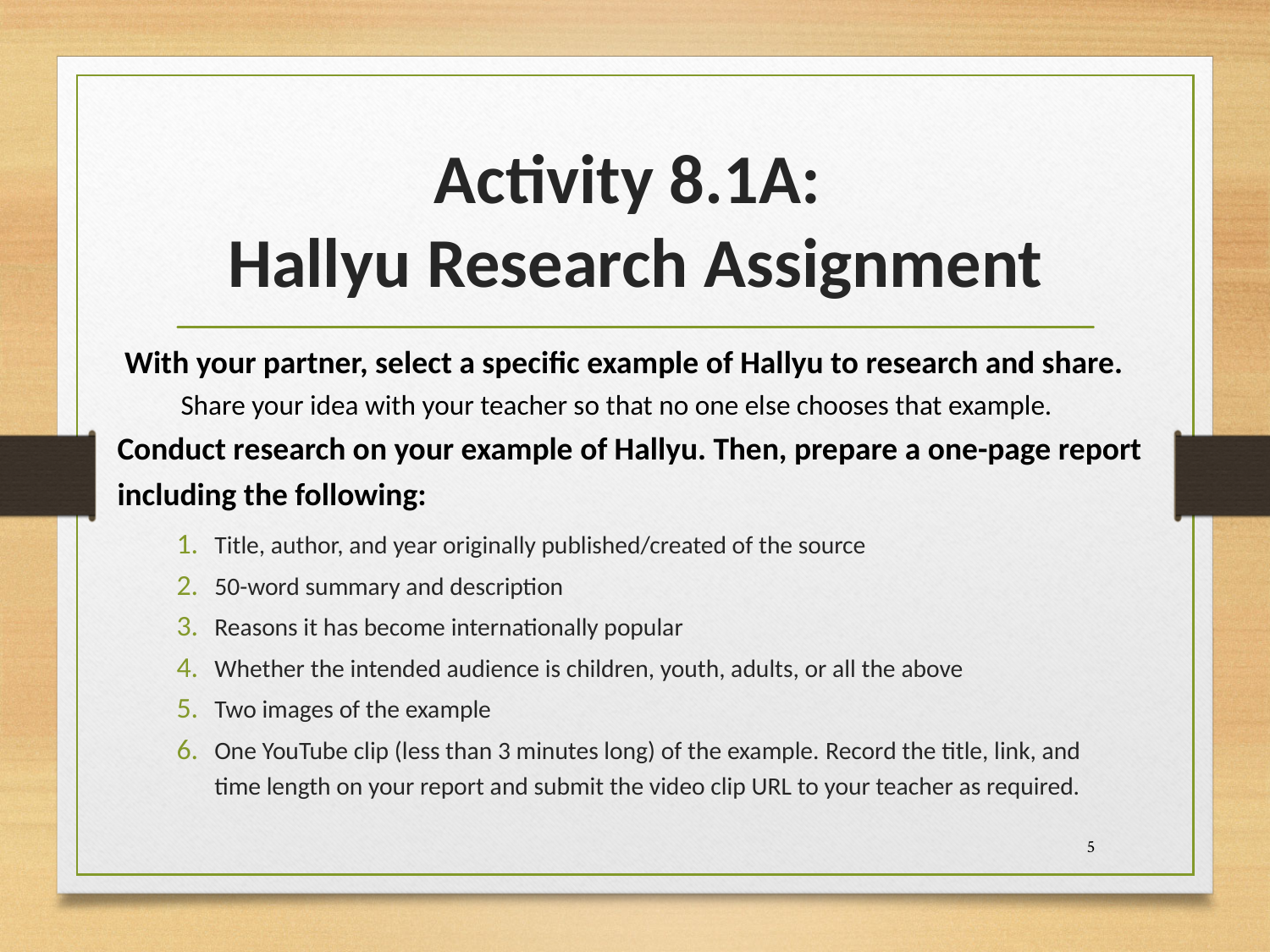

# Activity 8.1A: Hallyu Research Assignment
 With your partner, select a specific example of Hallyu to research and share.
Share your idea with your teacher so that no one else chooses that example.
Conduct research on your example of Hallyu. Then, prepare a one-page report including the following:
Title, author, and year originally published/created of the source
50-word summary and description
Reasons it has become internationally popular
Whether the intended audience is children, youth, adults, or all the above
Two images of the example
One YouTube clip (less than 3 minutes long) of the example. Record the title, link, and time length on your report and submit the video clip URL to your teacher as required.
5